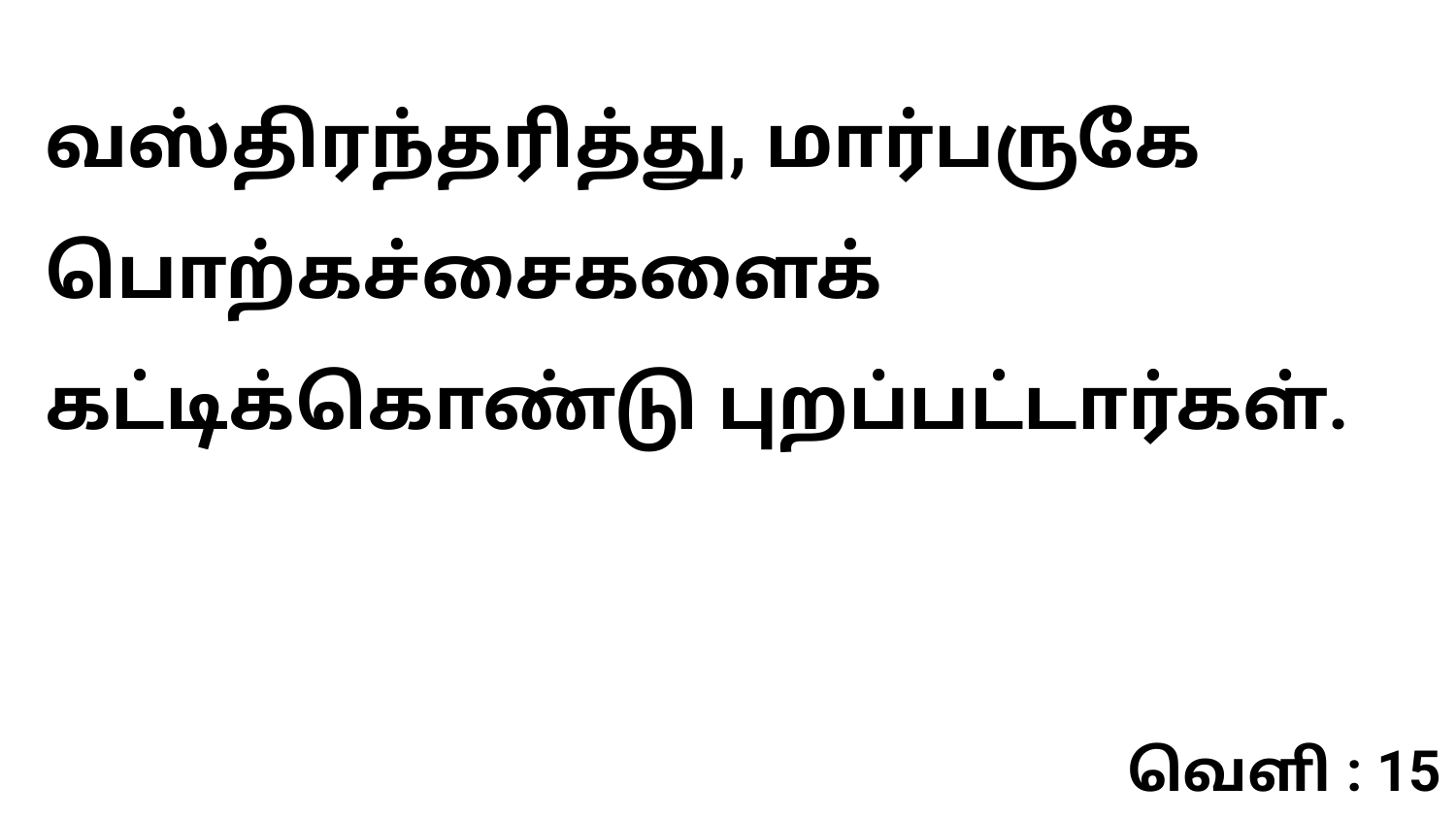

வஸ்திரந்தரித்து, மார்பருகே பொற்கச்சைகளைக் கட்டிக்கொண்டு புறப்பட்டார்கள்.
வெளி : 15